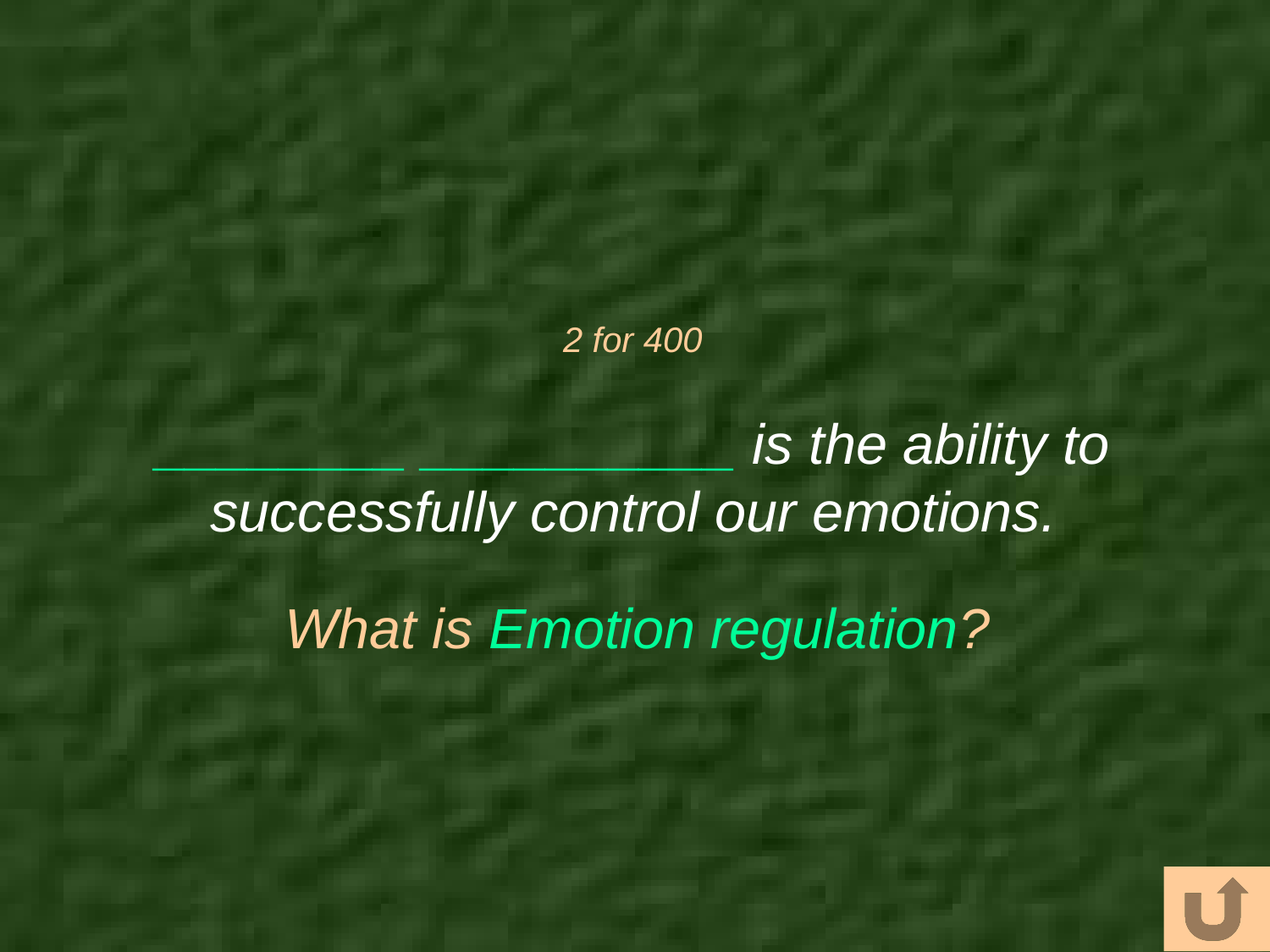

# 2 for 400
________ __________ is the ability to successfully control our emotions.
What is Emotion regulation?